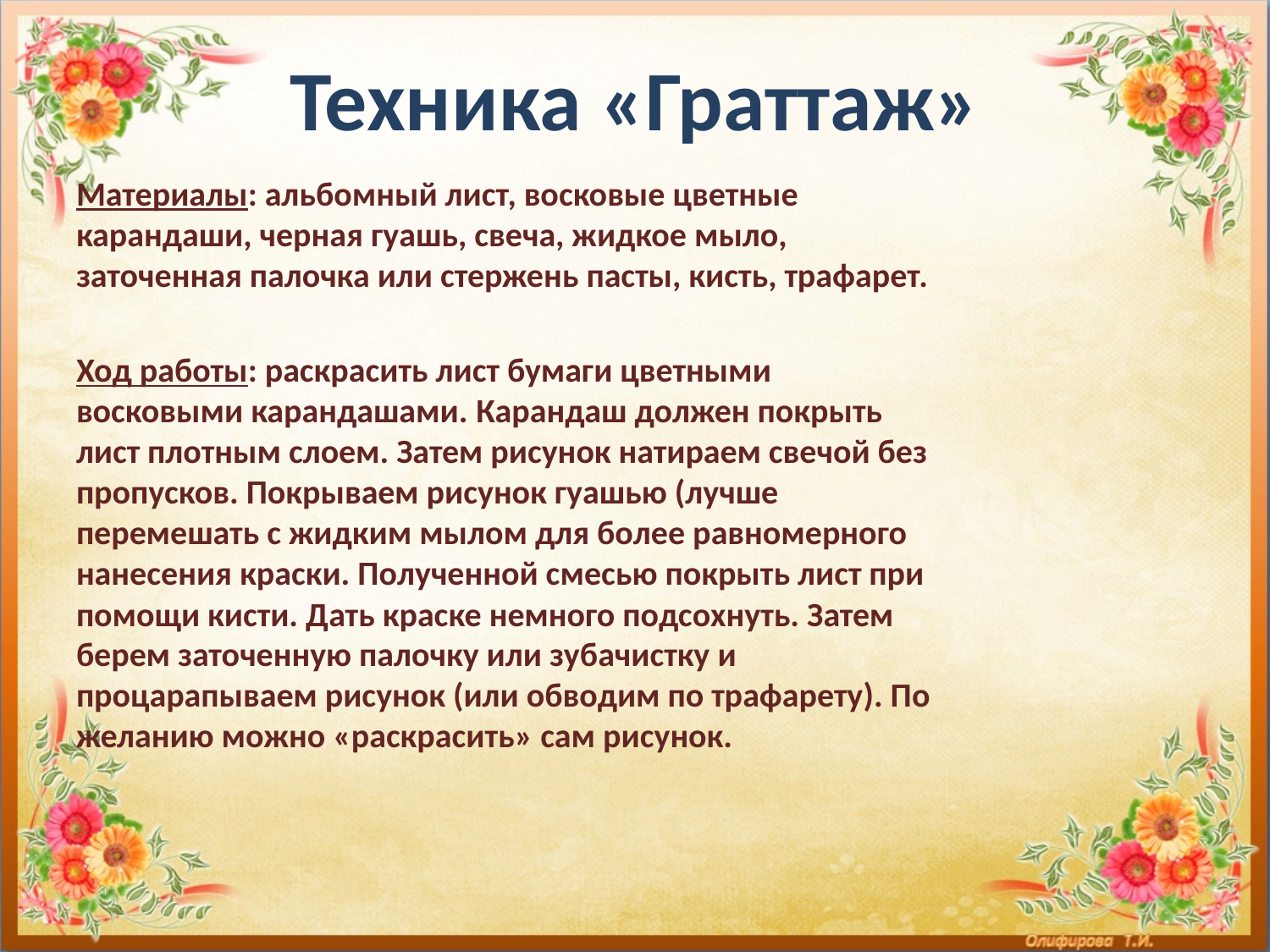

# Техника «Граттаж»
Материалы: альбомный лист, восковые цветные карандаши, черная гуашь, свеча, жидкое мыло, заточенная палочка или стержень пасты, кисть, трафарет.

Ход работы: раскрасить лист бумаги цветными восковыми карандашами. Карандаш должен покрыть лист плотным слоем. Затем рисунок натираем свечой без пропусков. Покрываем рисунок гуашью (лучше перемешать с жидким мылом для более равномерного нанесения краски. Полученной смесью покрыть лист при помощи кисти. Дать краске немного подсохнуть. Затем берем заточенную палочку или зубачистку и процарапываем рисунок (или обводим по трафарету). По желанию можно «раскрасить» сам рисунок.